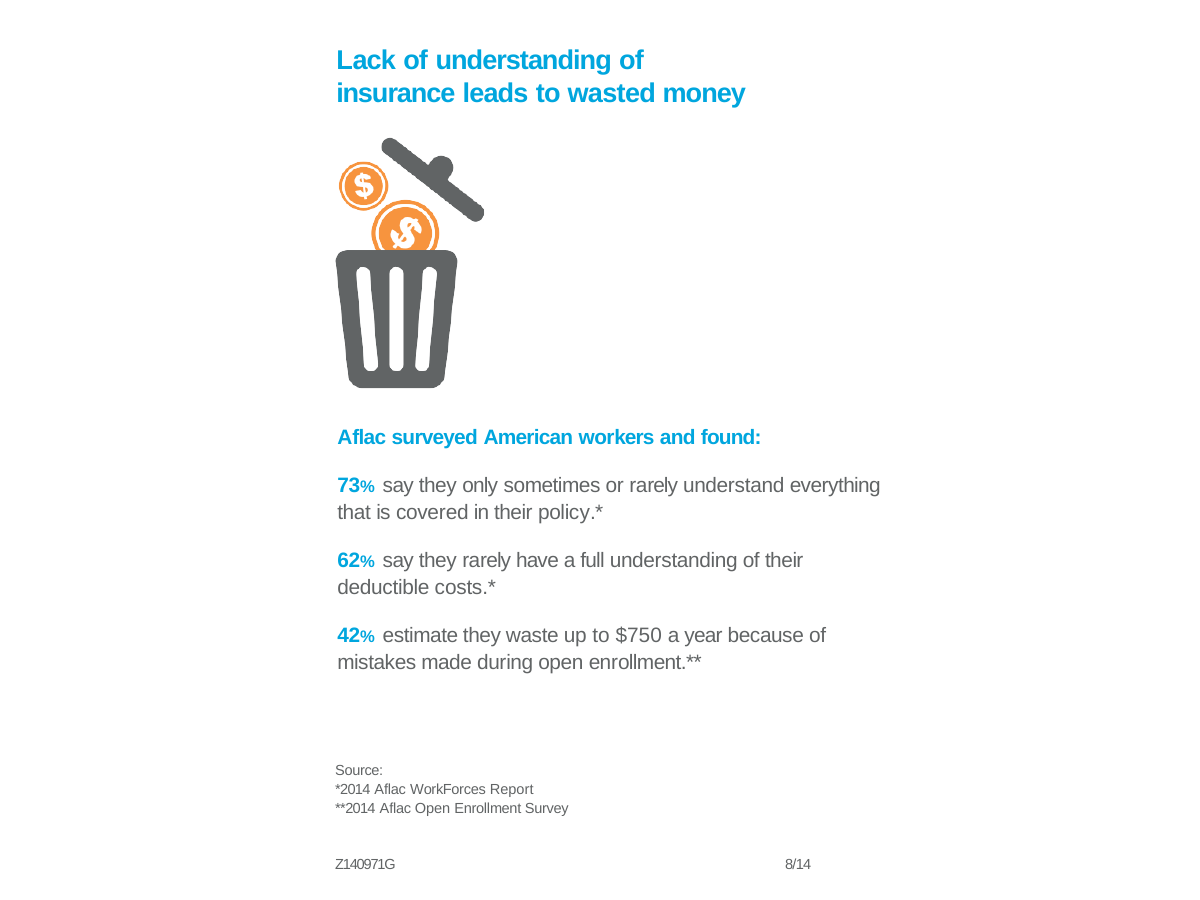

Lack of understanding of insurance leads to wasted money

Aflac surveyed American workers and found:

73% say they only sometimes or rarely understand everything that is covered in their policy.*

62% say they rarely have a full understanding of their deductible costs.*

42% estimate they waste up to $750 a year because of mistakes made during open enrollment.**
Source:
*2014 Aflac WorkForces Report
**2014 Aflac Open Enrollment Survey
Z140971G
8/14